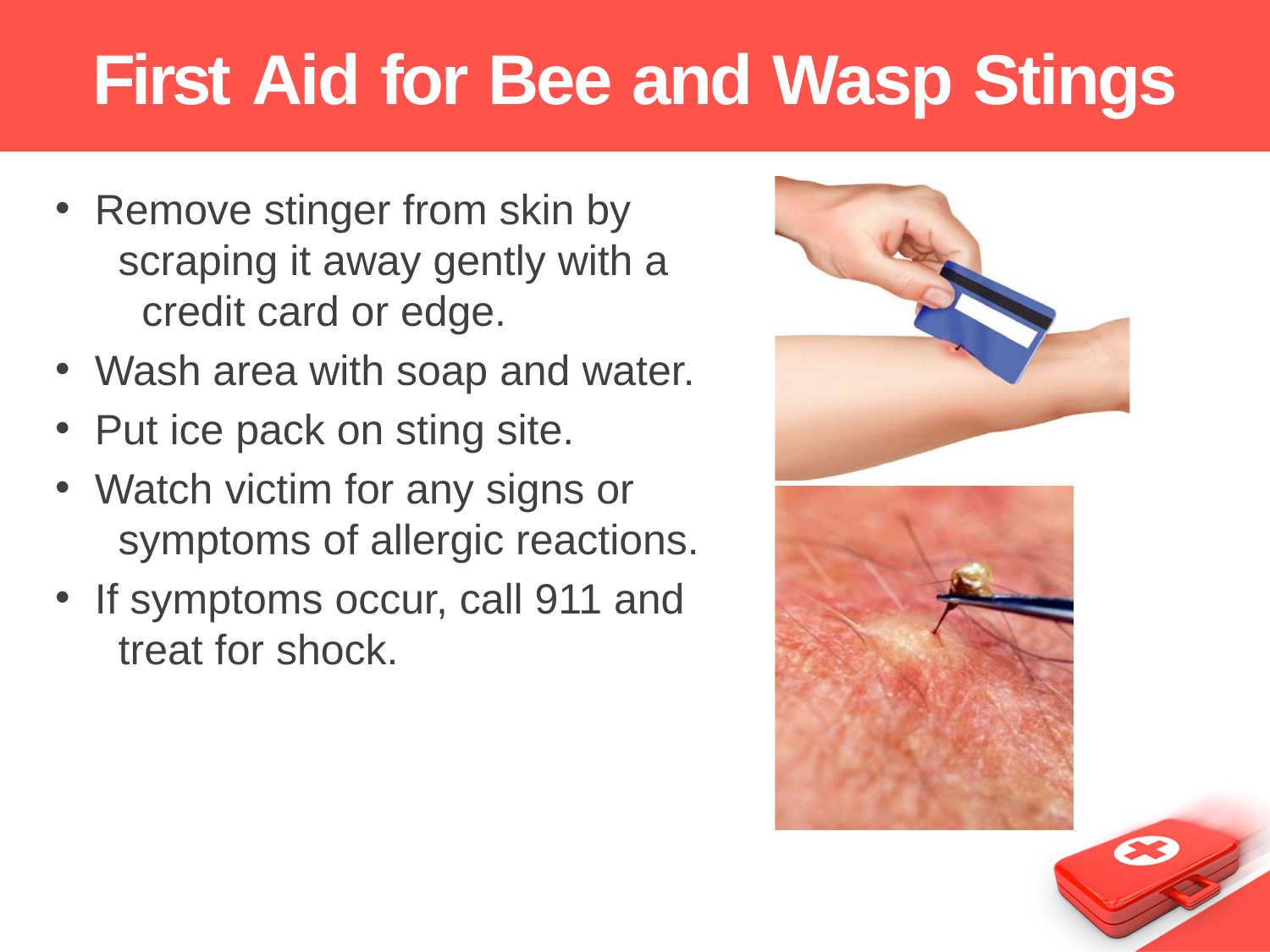

# First Aid for Bee and Wasp Stings
Remove stinger from skin by         scraping it away gently with a        credit card or edge.
Wash area with soap and water.
Put ice pack on sting site.
Watch victim for any signs or         symptoms of allergic reactions.
If symptoms occur, call 911 and     treat for shock.